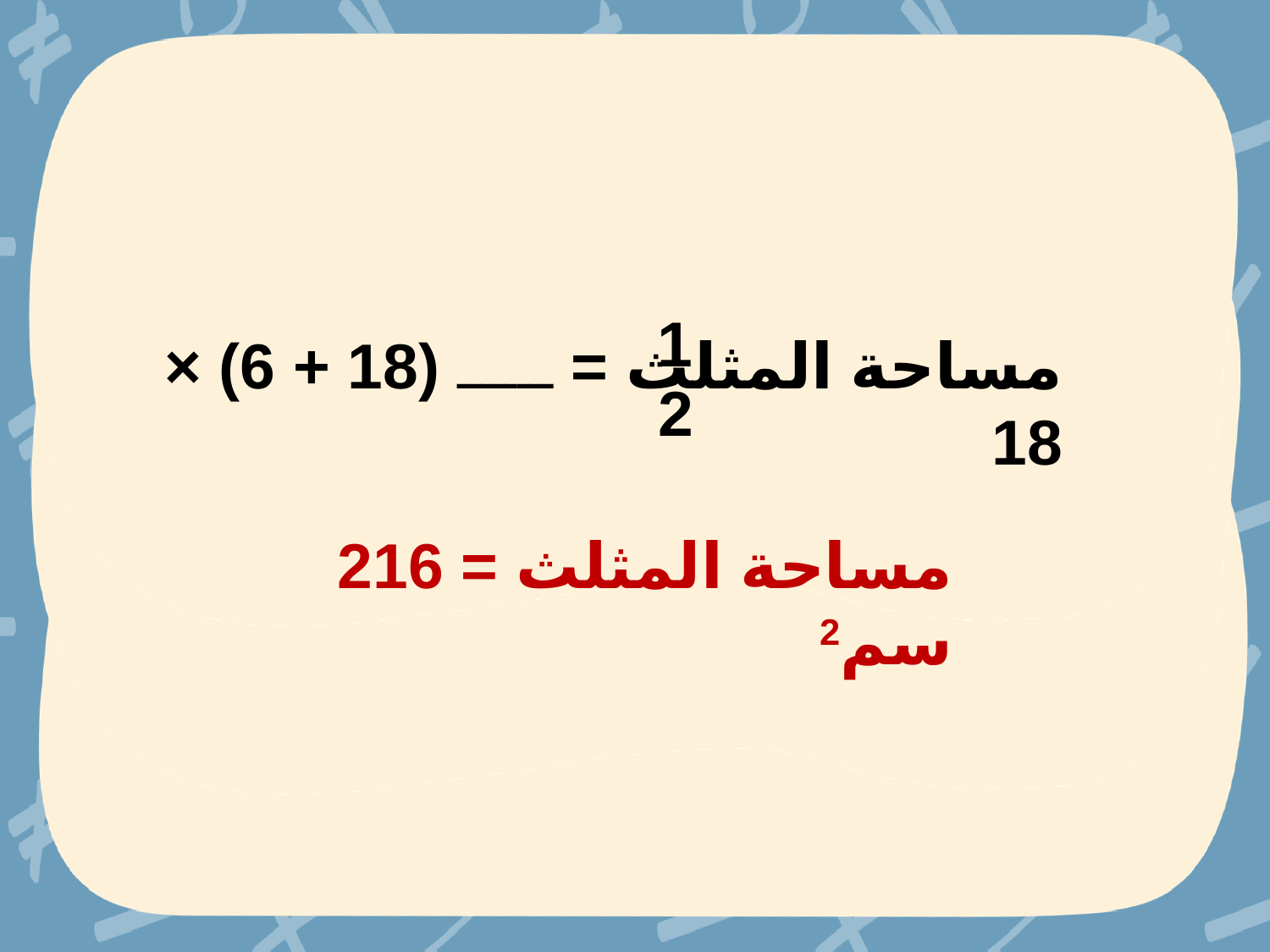

1
مساحة المثلث = ــــــــ (18 + 6) × 18
2
مساحة المثلث = 216 سم2